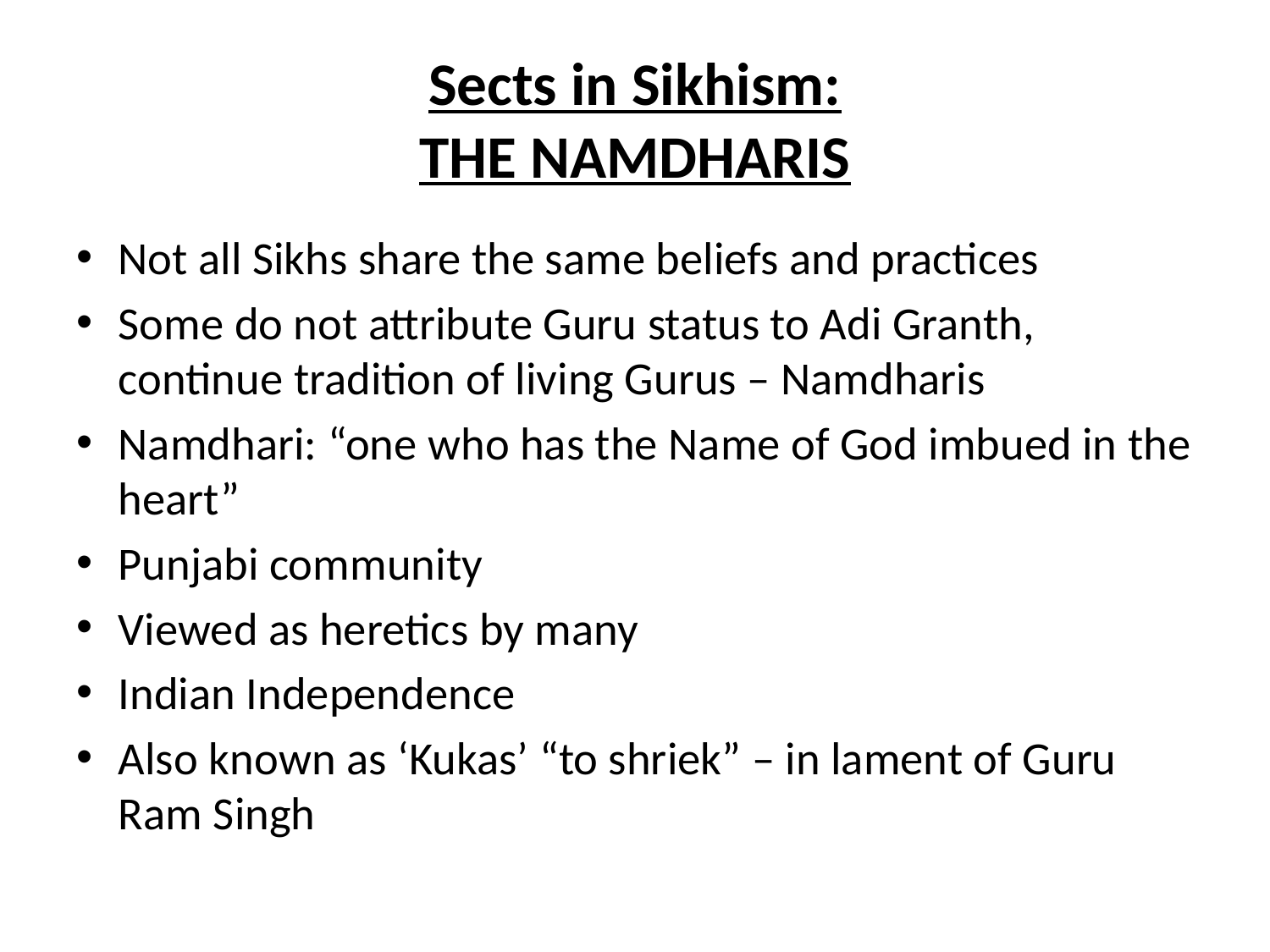

# Sects in Sikhism: THE NAMDHARIS
Not all Sikhs share the same beliefs and practices
Some do not attribute Guru status to Adi Granth, continue tradition of living Gurus – Namdharis
Namdhari: “one who has the Name of God imbued in the heart”
Punjabi community
Viewed as heretics by many
Indian Independence
Also known as ‘Kukas’ “to shriek” – in lament of Guru Ram Singh